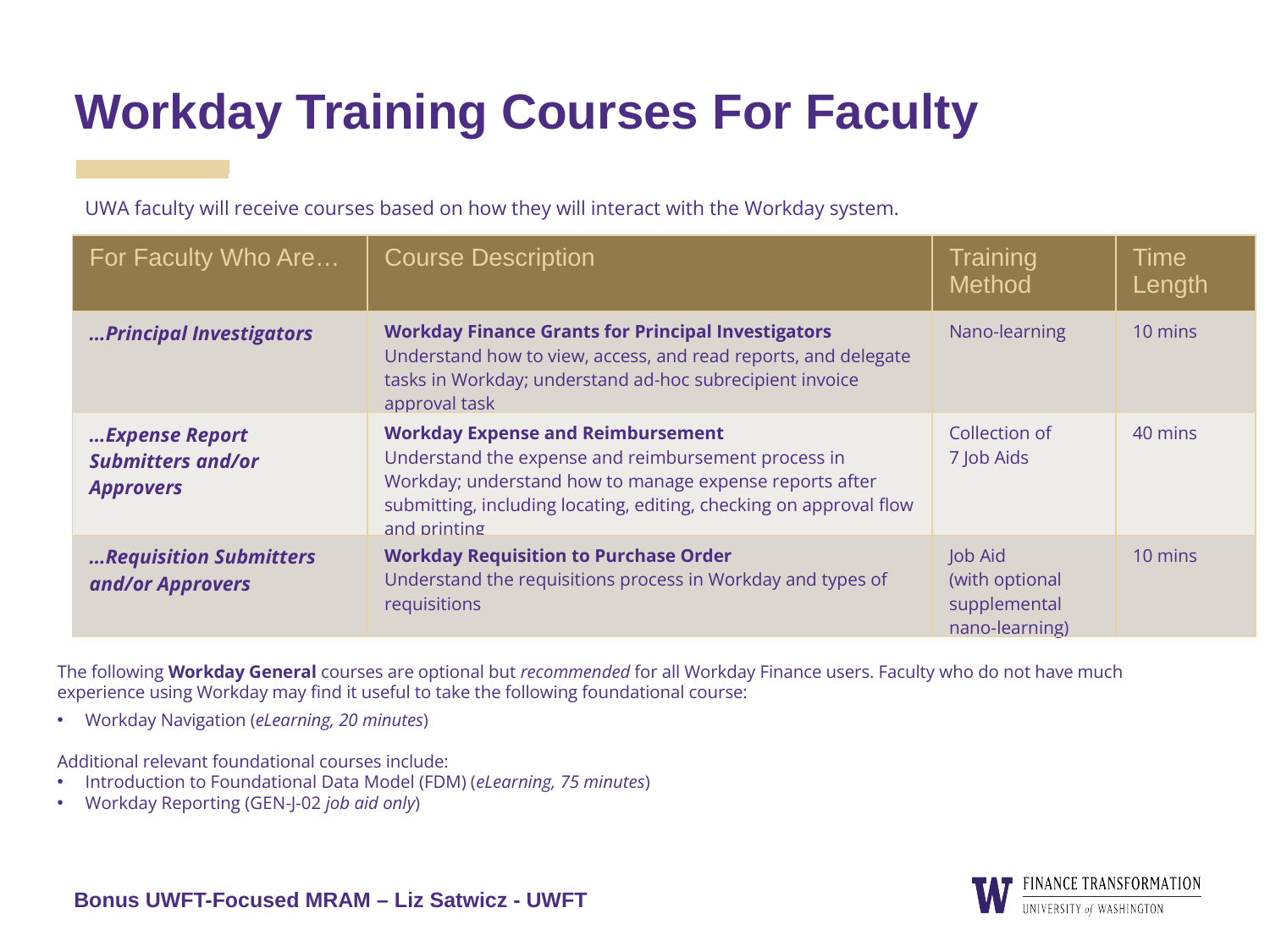

# Workday Training Courses For Faculty
UWA faculty will receive courses based on how they will interact with the Workday system.
| For Faculty Who Are… | Course Description | Training Method | Time Length |
| --- | --- | --- | --- |
| …Principal Investigators | Workday Finance Grants for Principal Investigators Understand how to view, access, and read reports, and delegate tasks in Workday; understand ad-hoc subrecipient invoice approval task | Nano-learning | 10 mins |
| …Expense Report Submitters and/or Approvers | Workday Expense and Reimbursement Understand the expense and reimbursement process in Workday; understand how to manage expense reports after submitting, including locating, editing, checking on approval flow and printing | Collection of 7 Job Aids | 40 mins |
| …Requisition Submitters and/or Approvers | Workday Requisition to Purchase Order Understand the requisitions process in Workday and types of requisitions | Job Aid (with optional supplemental nano-learning) | 10 mins |
The following Workday General courses are optional but recommended for all Workday Finance users. Faculty who do not have much experience using Workday may find it useful to take the following foundational course:
Workday Navigation (eLearning, 20 minutes)

Additional relevant foundational courses include:
Introduction to Foundational Data Model (FDM) (eLearning, 75 minutes)
Workday Reporting (GEN-J-02 job aid only)
Bonus UWFT-Focused MRAM – Liz Satwicz - UWFT